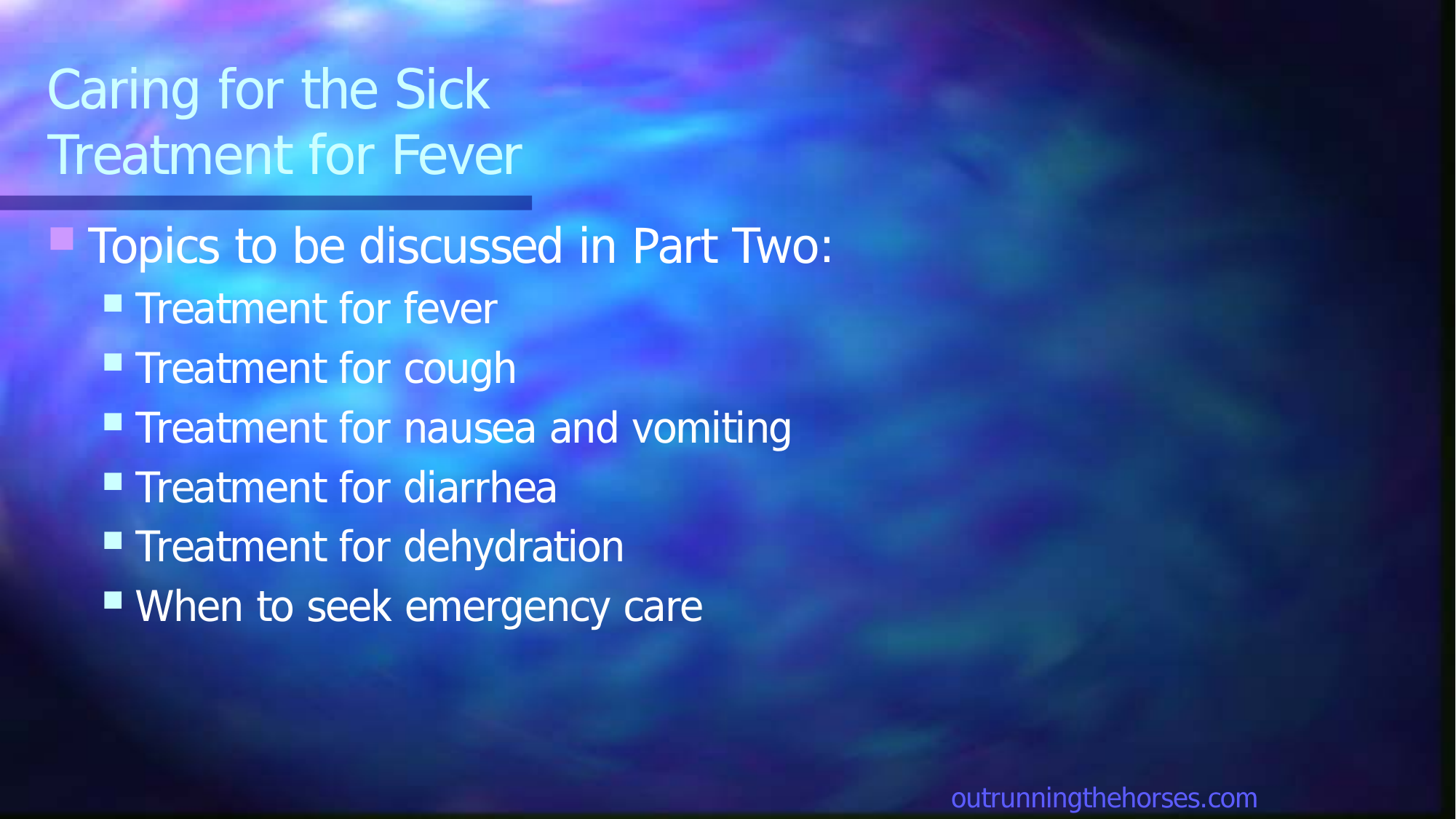

# Caring for the Sick Treatment for Fever
Topics to be discussed in Part Two:
Treatment for fever
Treatment for cough
Treatment for nausea and vomiting
Treatment for diarrhea
Treatment for dehydration
When to seek emergency care

outrunningthehorses.com